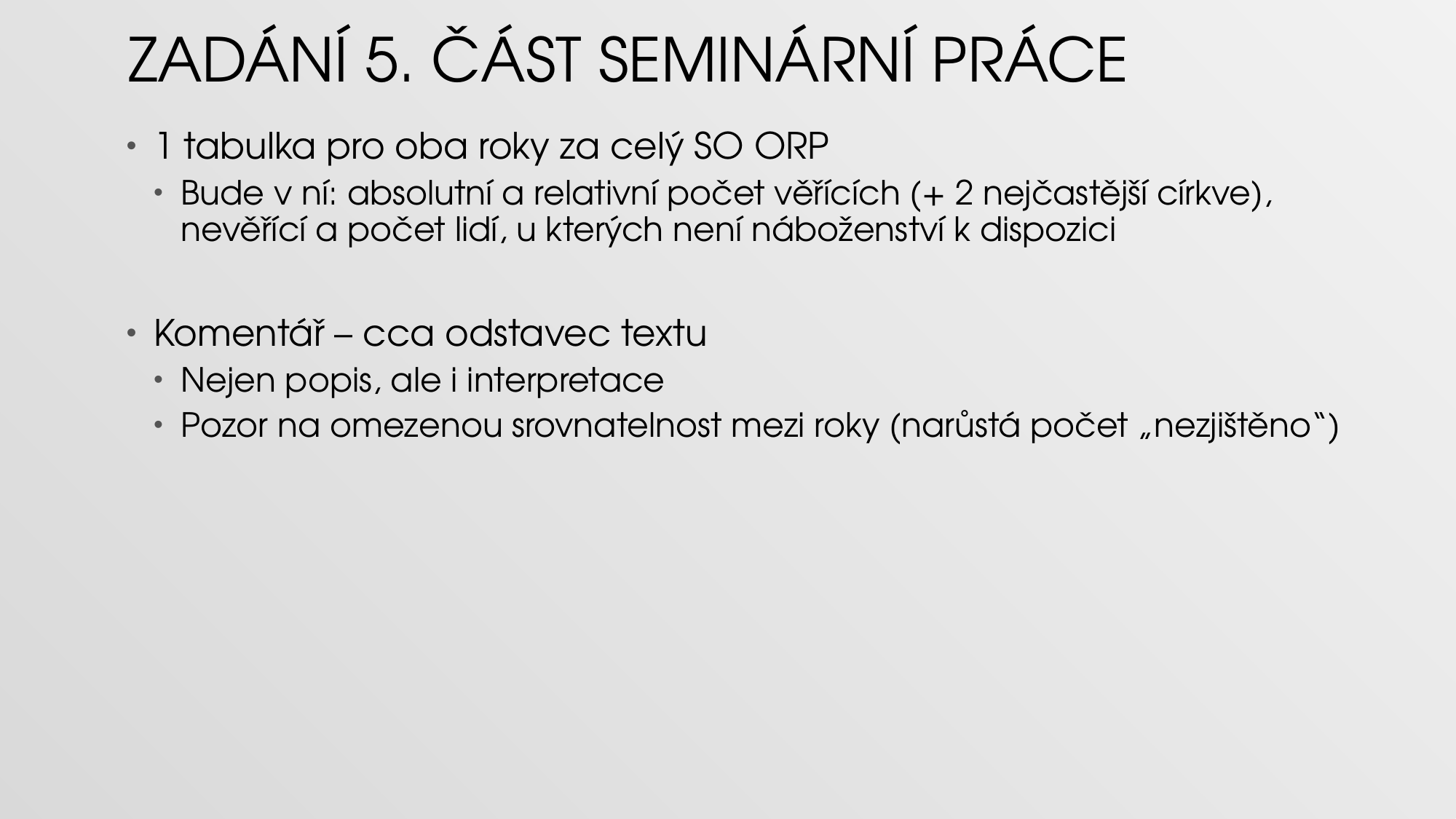

# Zadání 5. Část seminární práce
1 tabulka pro oba roky za celý SO ORP
Bude v ní: absolutní a relativní počet věřících (+ 2 nejčastější církve), nevěřící a počet lidí, u kterých není náboženství k dispozici

Komentář – cca odstavec textu
Nejen popis, ale i interpretace
Pozor na omezenou srovnatelnost mezi roky (narůstá počet „nezjištěno“)